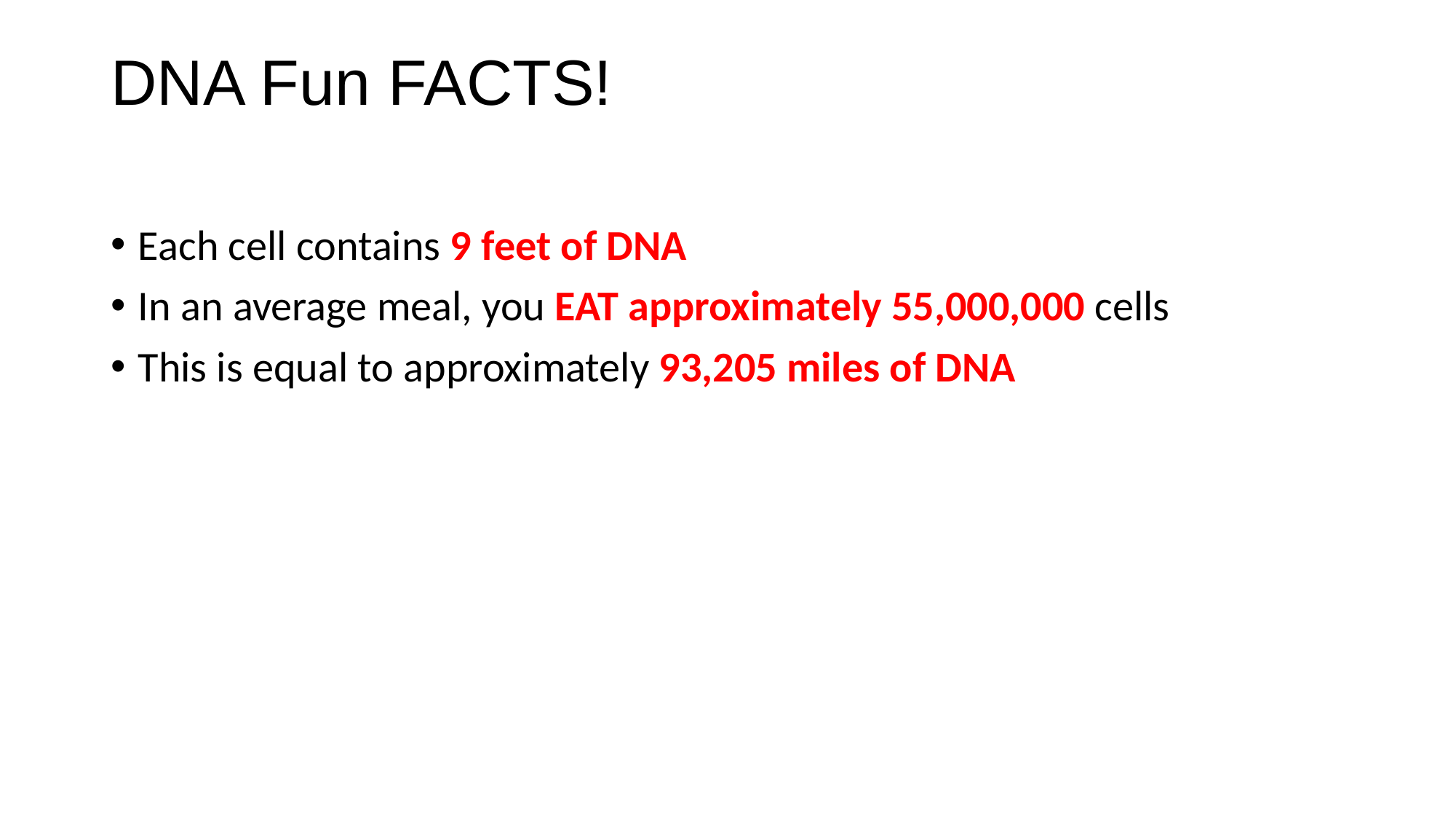

# DNA Fun FACTS!
Each cell contains 9 feet of DNA
In an average meal, you EAT approximately 55,000,000 cells
This is equal to approximately 93,205 miles of DNA